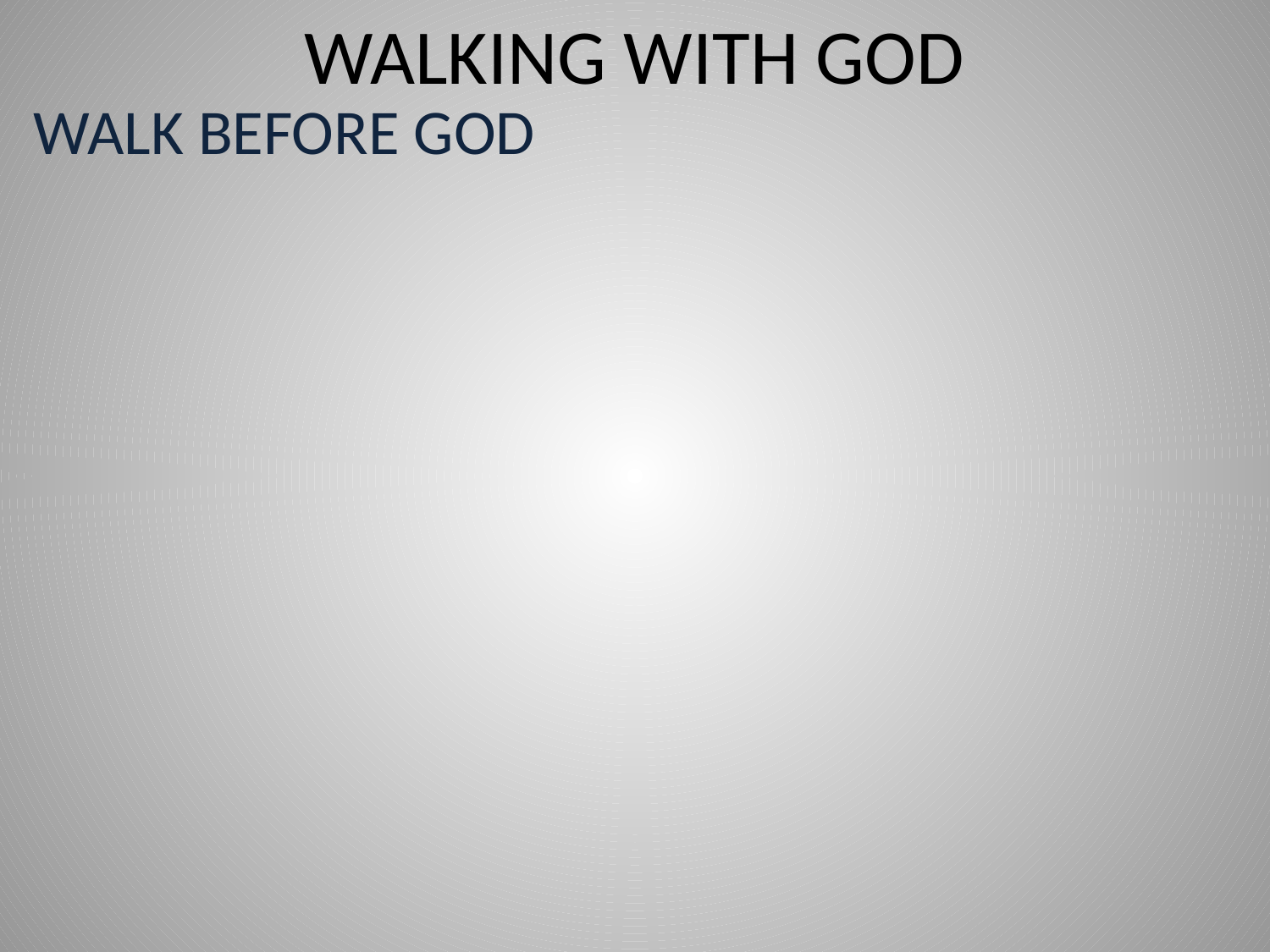

# WALKING WITH GOD
WALK BEFORE GOD